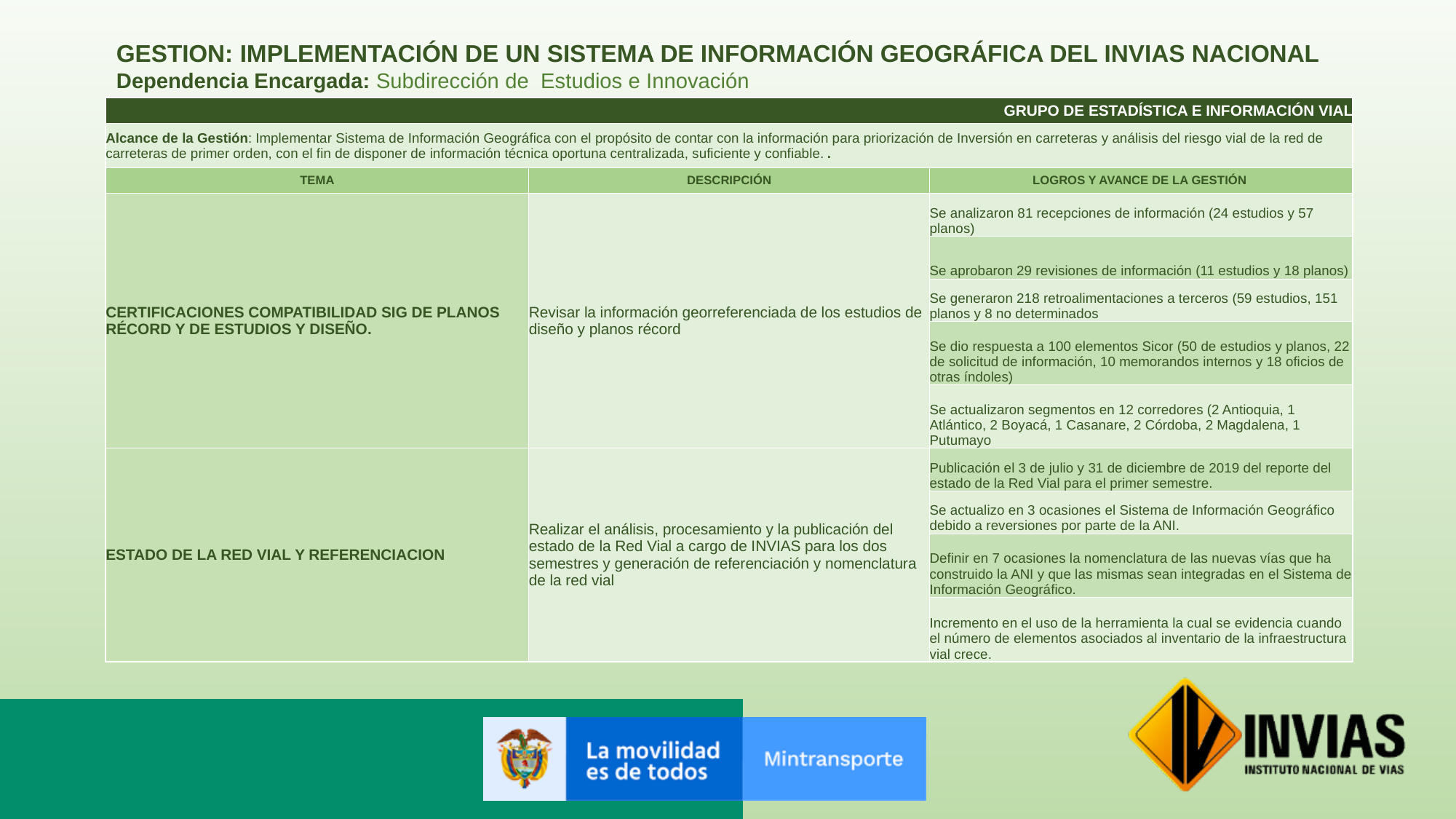

GESTION: IMPLEMENTACIÓN DE UN SISTEMA DE INFORMACIÓN GEOGRÁFICA DEL INVIAS NACIONAL
Dependencia Encargada: Subdirección de  Estudios e Innovación
| GRUPO DE ESTADÍSTICA E INFORMACIÓN VIAL |  |  |
| --- | --- | --- |
| Alcance de la Gestión: Implementar Sistema de Información Geográfica con el propósito de contar con la información para priorización de Inversión en carreteras y análisis del riesgo vial de la red de carreteras de primer orden, con el fin de disponer de información técnica oportuna centralizada, suficiente y confiable. . |  |  |
| TEMA | DESCRIPCIÓN | LOGROS Y AVANCE DE LA GESTIÓN |
| CERTIFICACIONES COMPATIBILIDAD SIG DE PLANOS RÉCORD Y DE ESTUDIOS Y DISEÑO. | Revisar la información georreferenciada de los estudios de diseño y planos récord | Se analizaron 81 recepciones de información (24 estudios y 57 planos) |
|  |  | Se aprobaron 29 revisiones de información (11 estudios y 18 planos) |
|  |  | Se generaron 218 retroalimentaciones a terceros (59 estudios, 151 planos y 8 no determinados |
|  |  | Se dio respuesta a 100 elementos Sicor (50 de estudios y planos, 22 de solicitud de información, 10 memorandos internos y 18 oficios de otras índoles) |
|  |  | Se actualizaron segmentos en 12 corredores (2 Antioquia, 1 Atlántico, 2 Boyacá, 1 Casanare, 2 Córdoba, 2 Magdalena, 1 Putumayo |
| ESTADO DE LA RED VIAL Y REFERENCIACION | Realizar el análisis, procesamiento y la publicación del estado de la Red Vial a cargo de INVIAS para los dos semestres y generación de referenciación y nomenclatura de la red vial | Publicación el 3 de julio y 31 de diciembre de 2019 del reporte del estado de la Red Vial para el primer semestre. |
|  |  | Se actualizo en 3 ocasiones el Sistema de Información Geográfico debido a reversiones por parte de la ANI. |
|  |  | Definir en 7 ocasiones la nomenclatura de las nuevas vías que ha construido la ANI y que las mismas sean integradas en el Sistema de Información Geográfico. |
|  |  | Incremento en el uso de la herramienta la cual se evidencia cuando el número de elementos asociados al inventario de la infraestructura vial crece. |